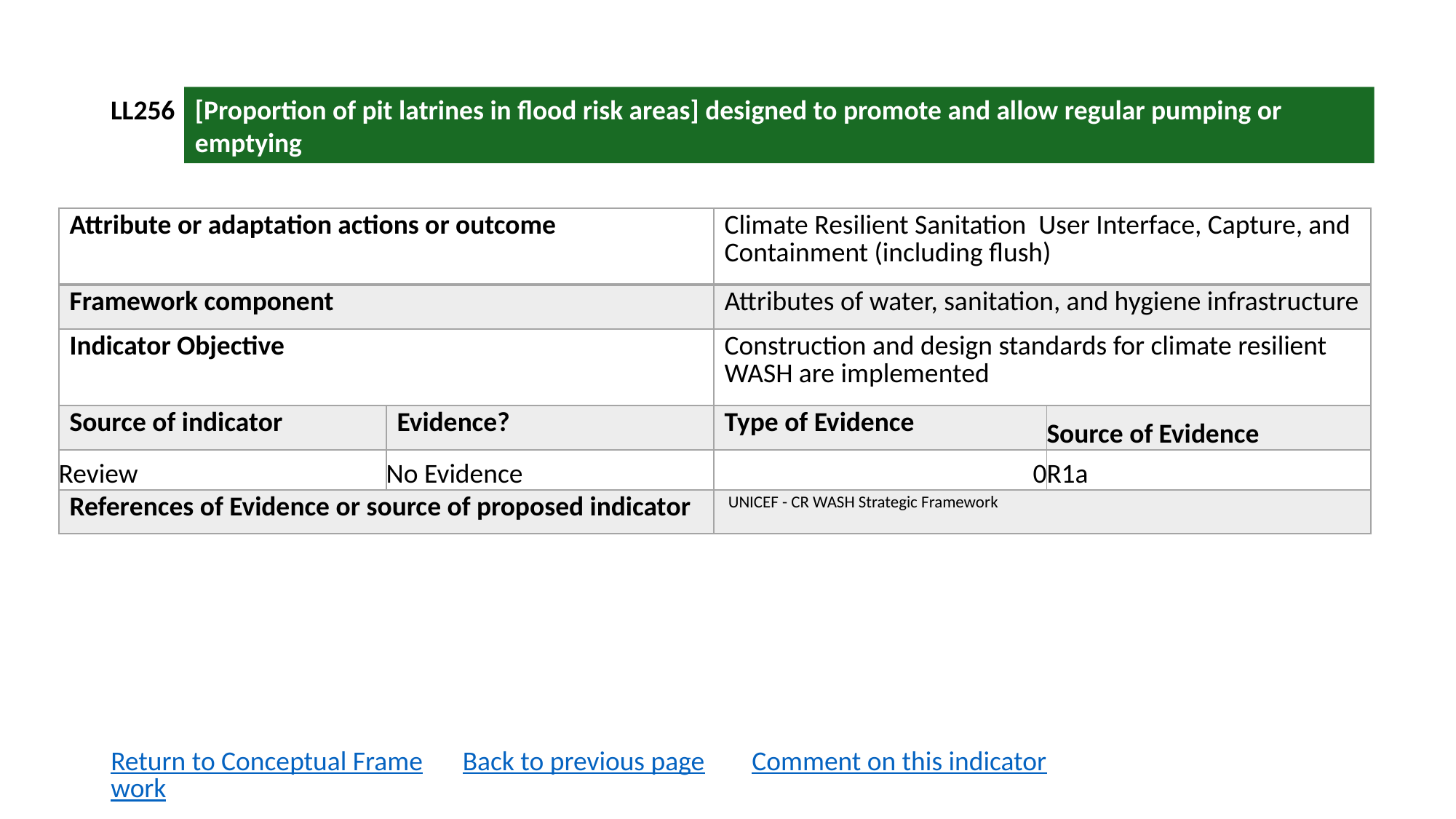

LL256
[Proportion of pit latrines in flood risk areas] designed to promote and allow regular pumping or emptying
| Attribute or adaptation actions or outcome |  | Climate Resilient Sanitation User Interface, Capture, and Containment (including flush) |  |
| --- | --- | --- | --- |
| Framework component |  | Attributes of water, sanitation, and hygiene infrastructure |  |
| Indicator Objective |  | Construction and design standards for climate resilient WASH are implemented |  |
| Source of indicator | Evidence? | Type of Evidence | Source of Evidence |
| Review | No Evidence | 0 | R1a |
| References of Evidence or source of proposed indicator |  | UNICEF - CR WASH Strategic Framework |  |
Return to Conceptual Framework
Back to previous page
Comment on this indicator